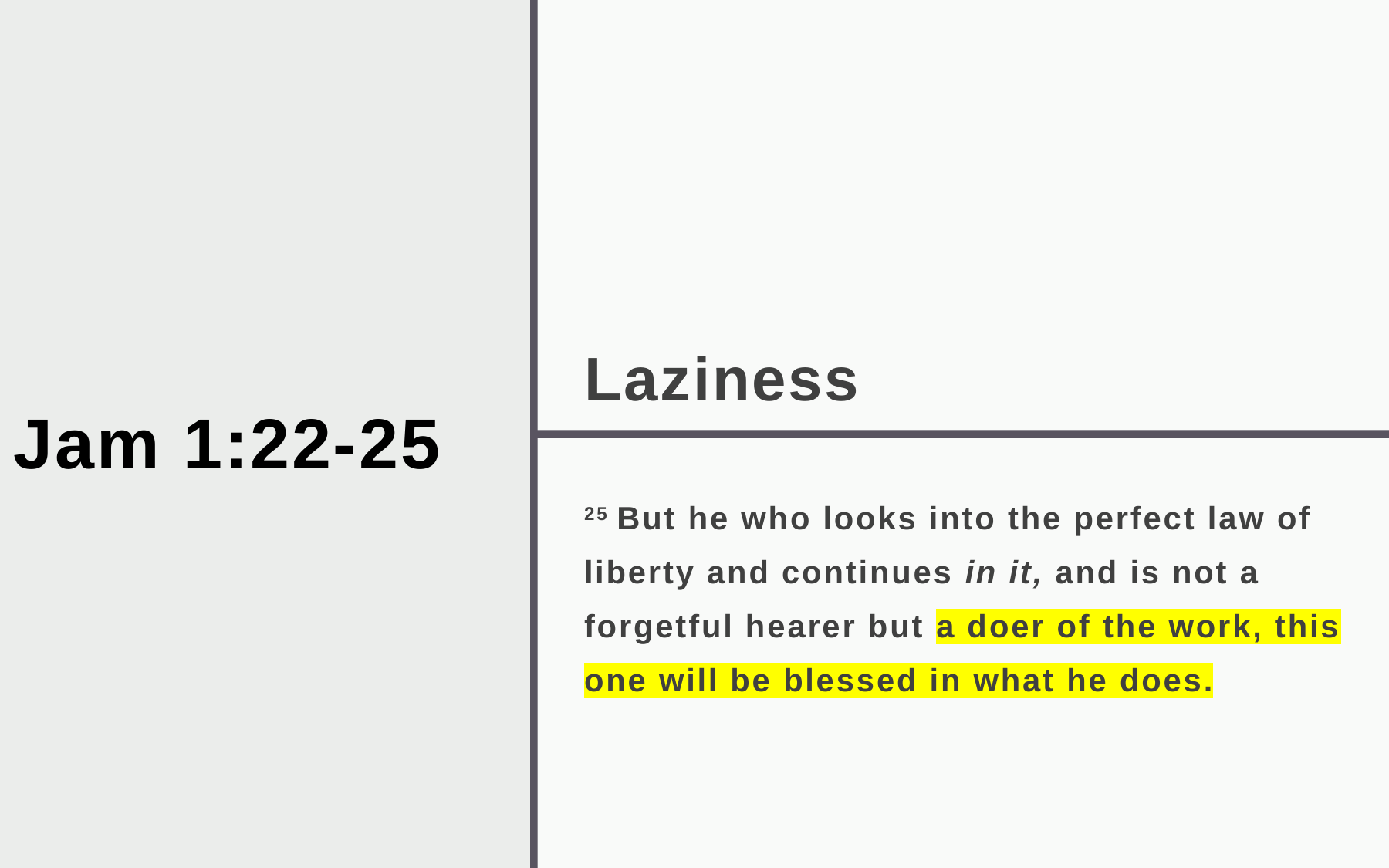

# Jam 1:22-25
Laziness

25 But he who looks into the perfect law of liberty and continues in it, and is not a forgetful hearer but a doer of the work, this one will be blessed in what he does.